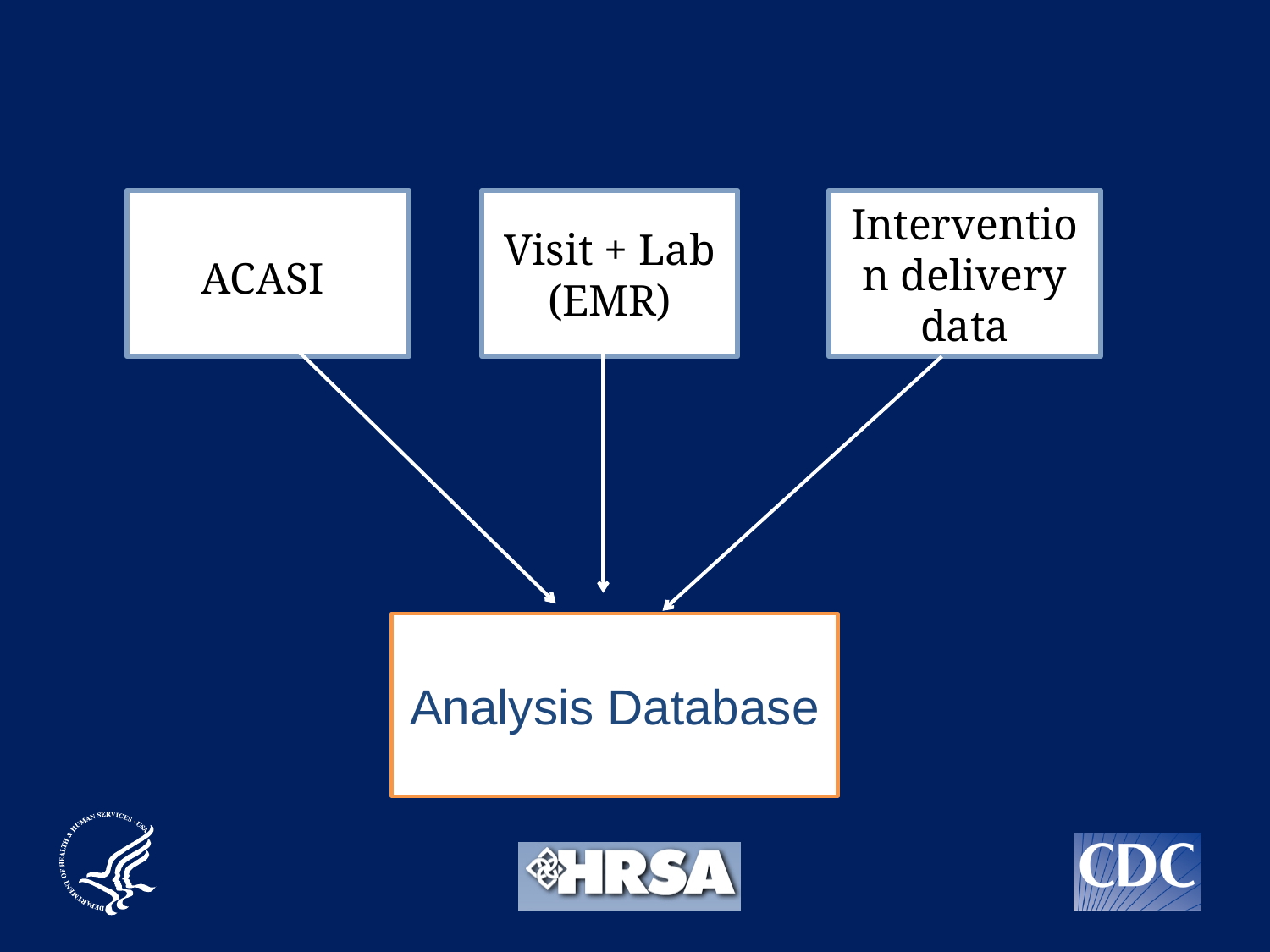

ACASI
Visit + Lab
(EMR)
Intervention delivery data
Analysis Database